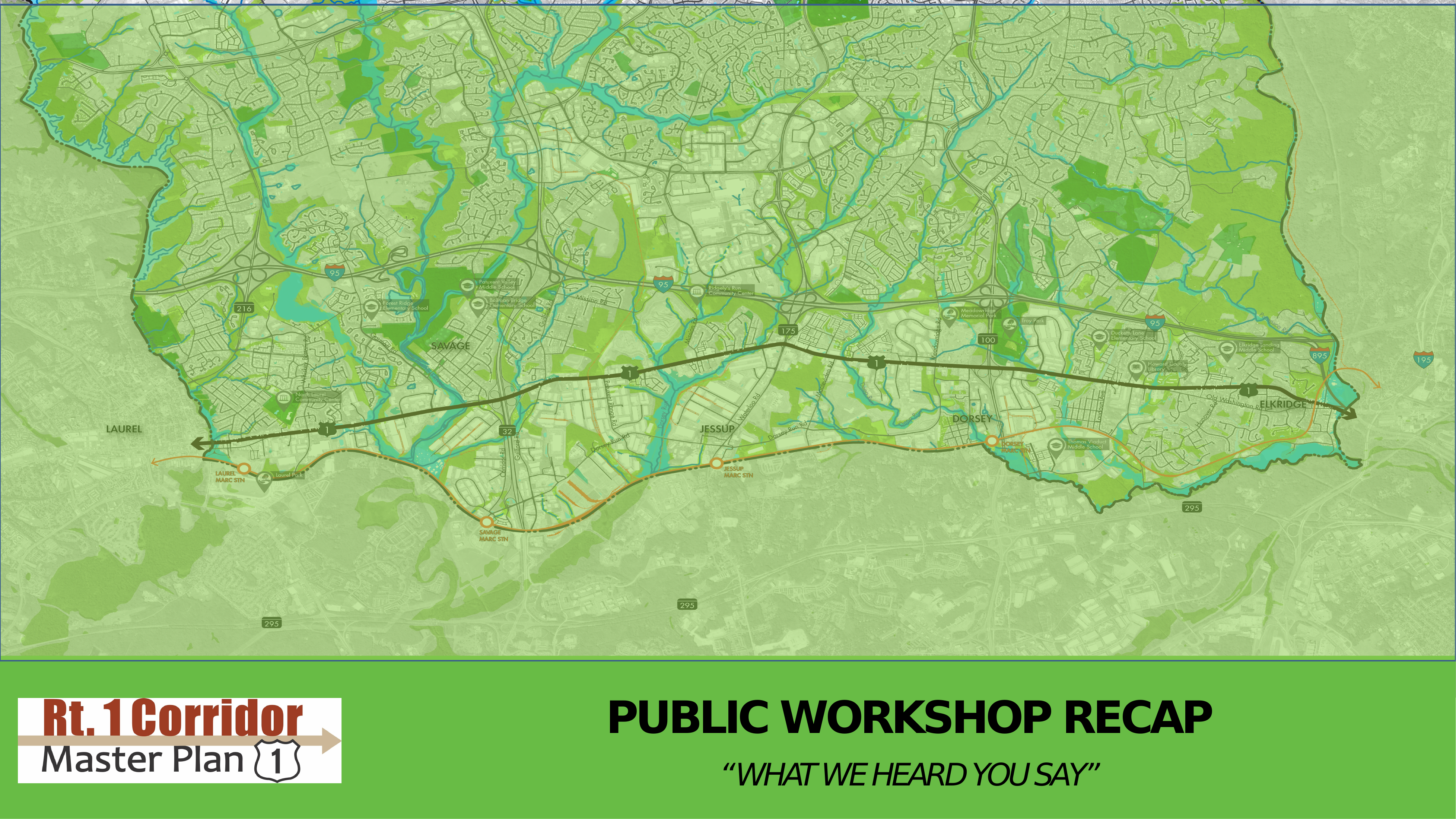

PUBLIC WORKSHOP RECAP
“WHAT WE HEARD YOU SAY”